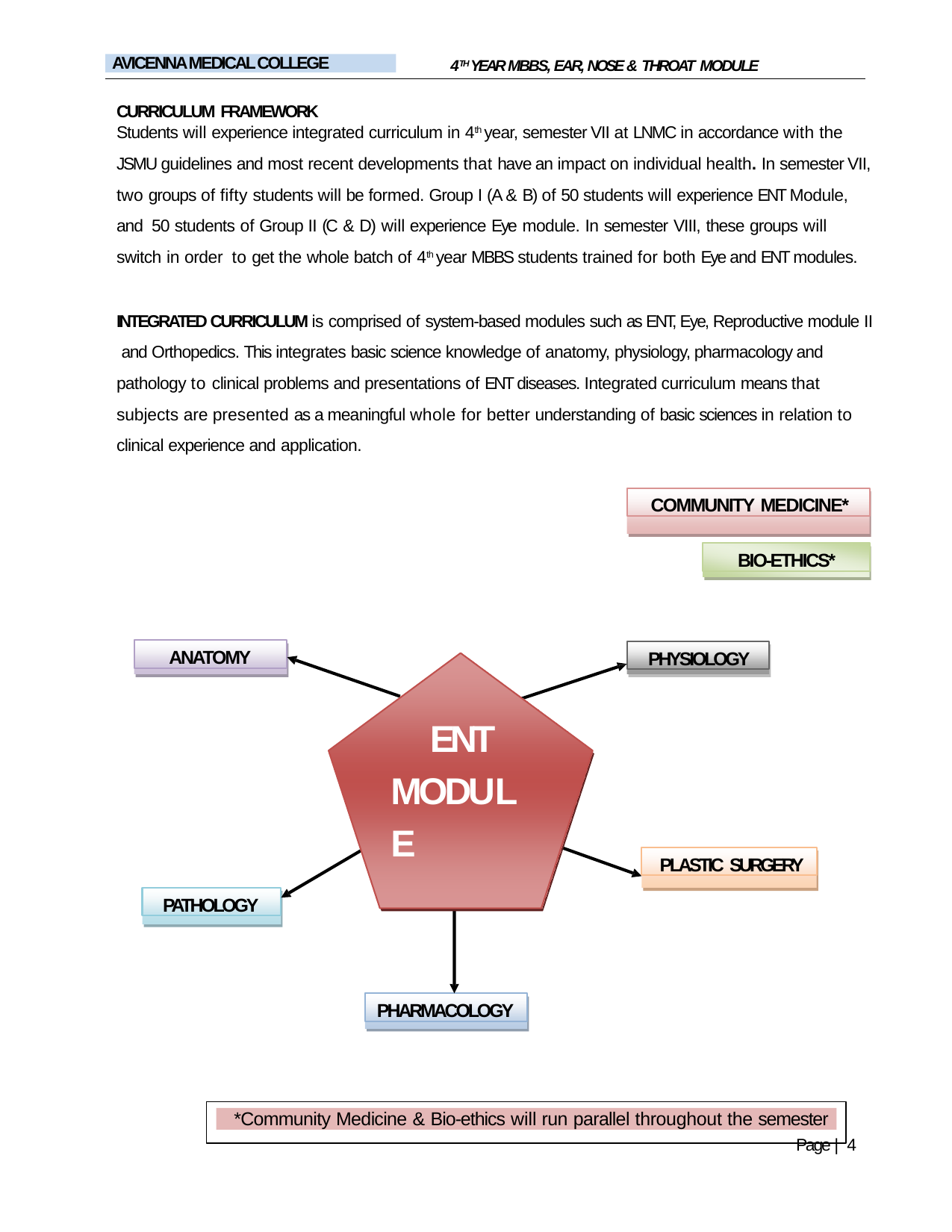

4TH YEAR MBBS, EAR, NOSE & THROAT MODULE
AVICENNA MEDICAL COLLEGE
CURRICULUM FRAMEWORK
Students will experience integrated curriculum in 4th year, semester VII at LNMC in accordance with the
JSMU guidelines and most recent developments that have an impact on individual health. In semester VII,  two groups of fifty students will be formed. Group I (A & B) of 50 students will experience ENT Module, and  50 students of Group II (C & D) will experience Eye module. In semester VIII, these groups will switch in order  to get the whole batch of 4th year MBBS students trained for both Eye and ENT modules.

INTEGRATED CURRICULUM is comprised of system-based modules such as ENT, Eye, Reproductive module II  and Orthopedics. This integrates basic science knowledge of anatomy, physiology, pharmacology and  pathology to clinical problems and presentations of ENT diseases. Integrated curriculum means that  subjects are presented as a meaningful whole for better understanding of basic sciences in relation to  clinical experience and application.

COMMUNITY MEDICINE*

BIO-ETHICS*

ANATOMY

PHYSIOLOGY

ENT  MODULE

PLASTIC SURGERY

PATHOLOGY

PHARMACOLOGY

*Community Medicine & Bio-ethics will run parallel throughout the semester
Page | 4